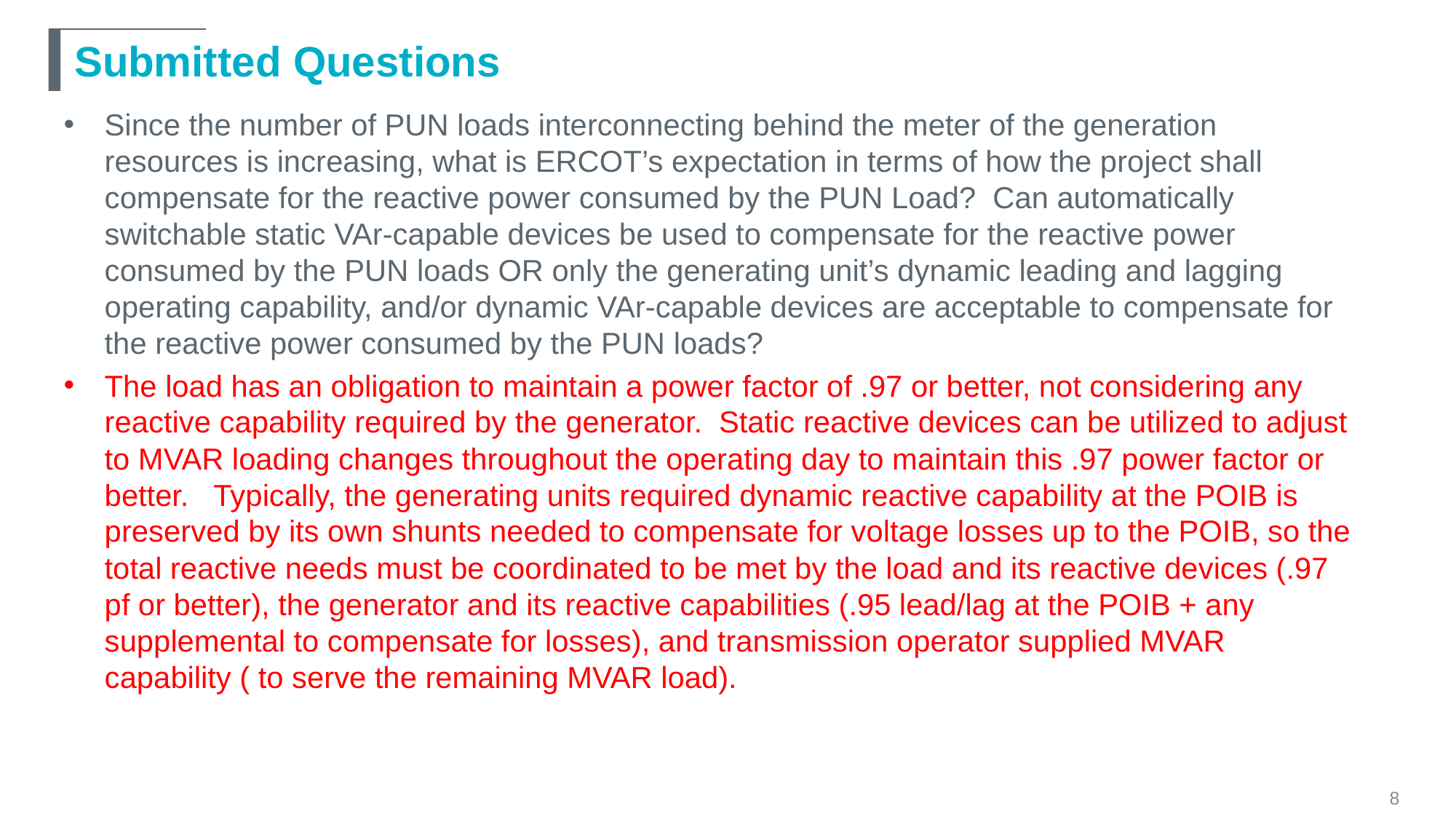

# Submitted Questions
Since the number of PUN loads interconnecting behind the meter of the generation resources is increasing, what is ERCOT’s expectation in terms of how the project shall compensate for the reactive power consumed by the PUN Load?  Can automatically switchable static VAr-capable devices be used to compensate for the reactive power consumed by the PUN loads OR only the generating unit’s dynamic leading and lagging operating capability, and/or dynamic VAr-capable devices are acceptable to compensate for the reactive power consumed by the PUN loads?
The load has an obligation to maintain a power factor of .97 or better, not considering any reactive capability required by the generator.  Static reactive devices can be utilized to adjust to MVAR loading changes throughout the operating day to maintain this .97 power factor or better.   Typically, the generating units required dynamic reactive capability at the POIB is preserved by its own shunts needed to compensate for voltage losses up to the POIB, so the total reactive needs must be coordinated to be met by the load and its reactive devices (.97 pf or better), the generator and its reactive capabilities (.95 lead/lag at the POIB + any supplemental to compensate for losses), and transmission operator supplied MVAR capability ( to serve the remaining MVAR load).

8